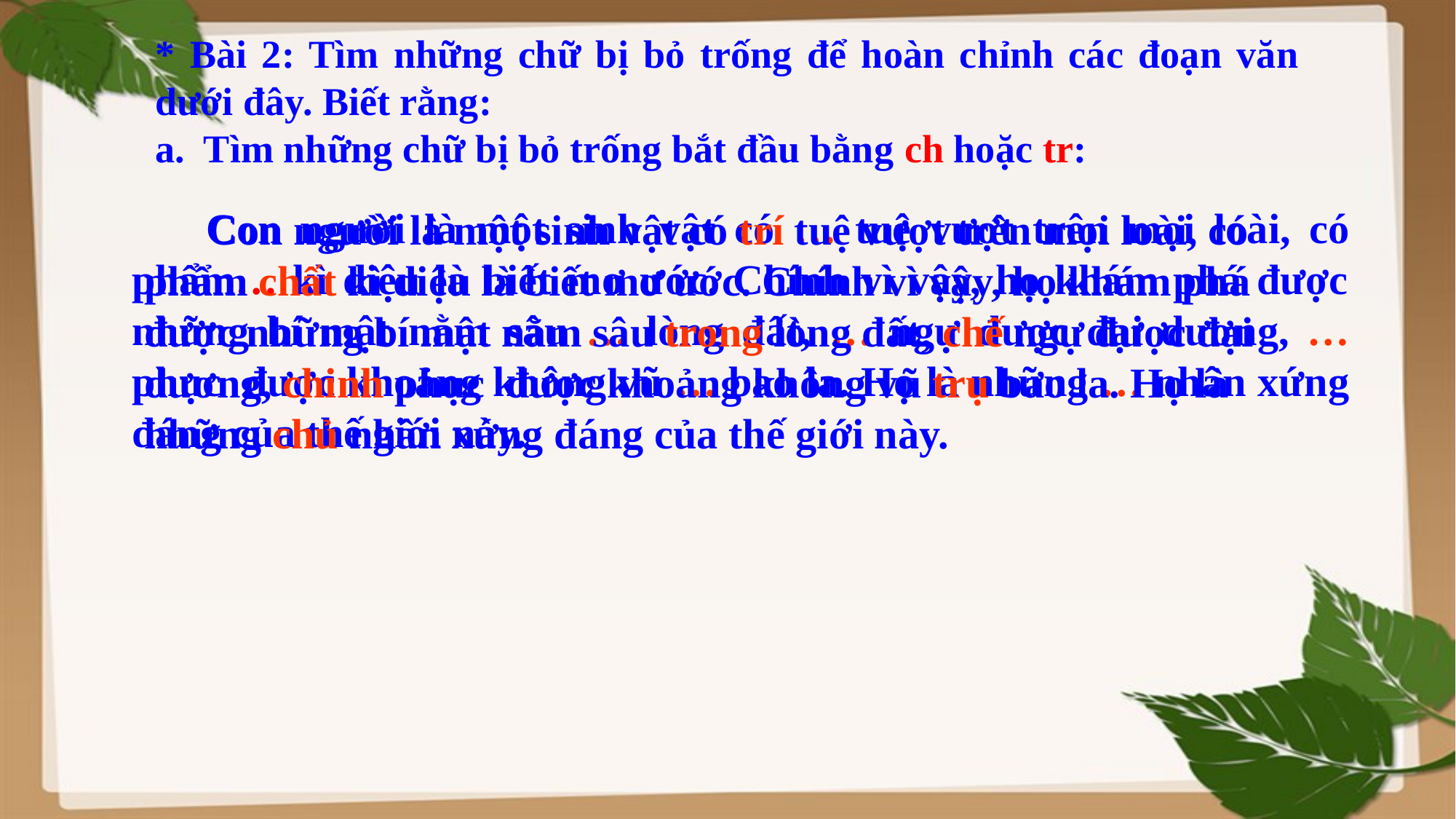

* Bài 2: Tìm những chữ bị bỏ trống để hoàn chỉnh các đoạn văn dưới đây. Biết rằng:
a.  Tìm những chữ bị bỏ trống bắt đầu bằng ch hoặc tr:

    Con người là một sinh vật có … tuệ vượt trên mọi loài, có phẩm… kì diệu là biết mơ ước. Chính vì vậy, họ khám phá được những bí mật nằm sâu … lòng đất, … ngự được đại dương, … phục  được khoảng không vũ … bao la. Họ là những … nhân xứng đáng của thế giới này.
      Con người là một sinh vật có trí tuệ vượt trên mọi loài, có phẩm chất kì diệu là biết mơ ước. Chính vì vậy, họ khám phá được những bí mật nằm sâu trong lòng đất, chế ngự được đại dương, chinh phục  được khoảng không vũ trụ bao la. Họ là những chủ nhân xứng đáng của thế giới này.